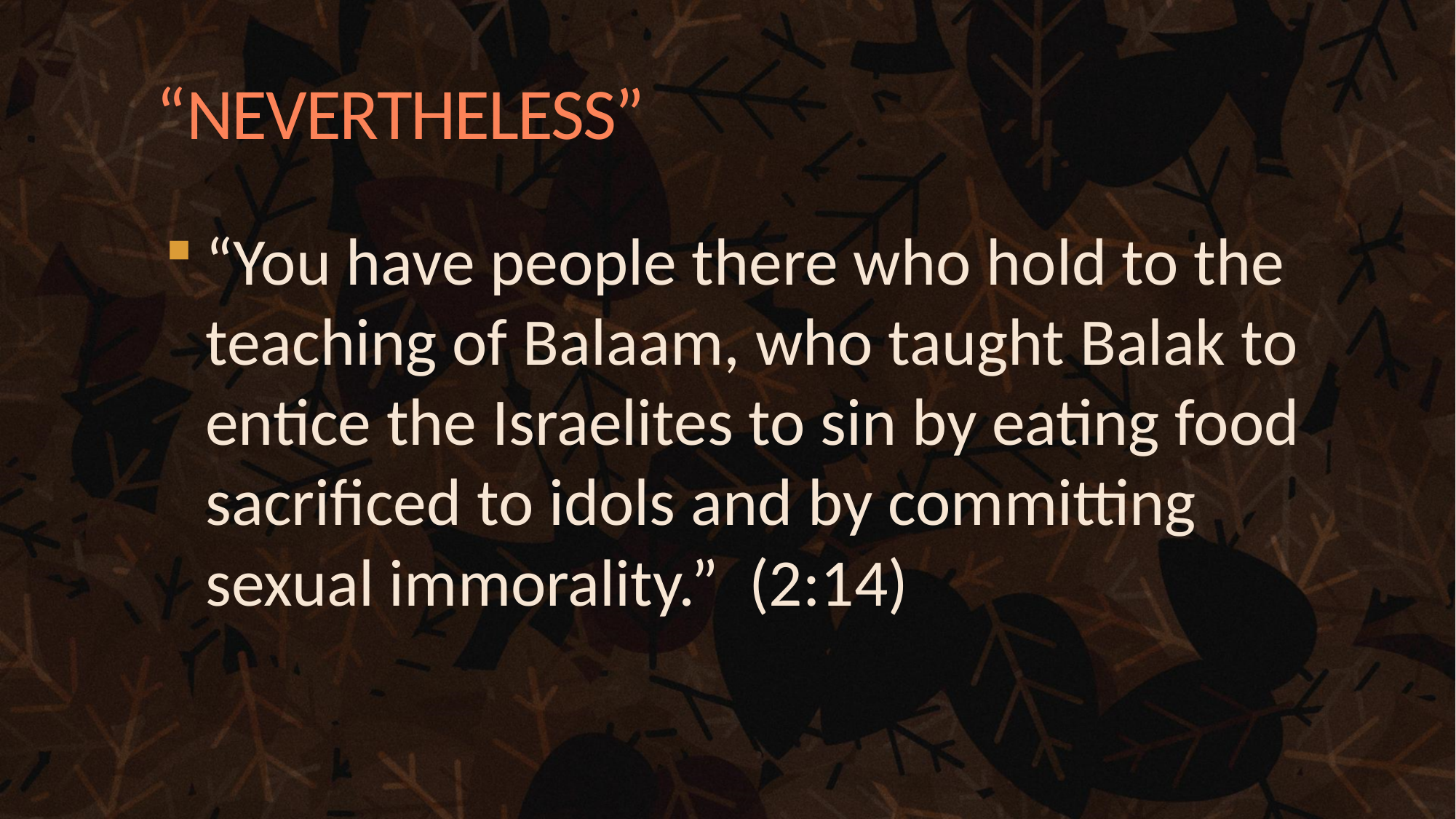

# “NEVERTHELESS”
“You have people there who hold to the teaching of Balaam, who taught Balak to entice the Israelites to sin by eating food sacrificed to idols and by committing sexual immorality.”  (2:14)